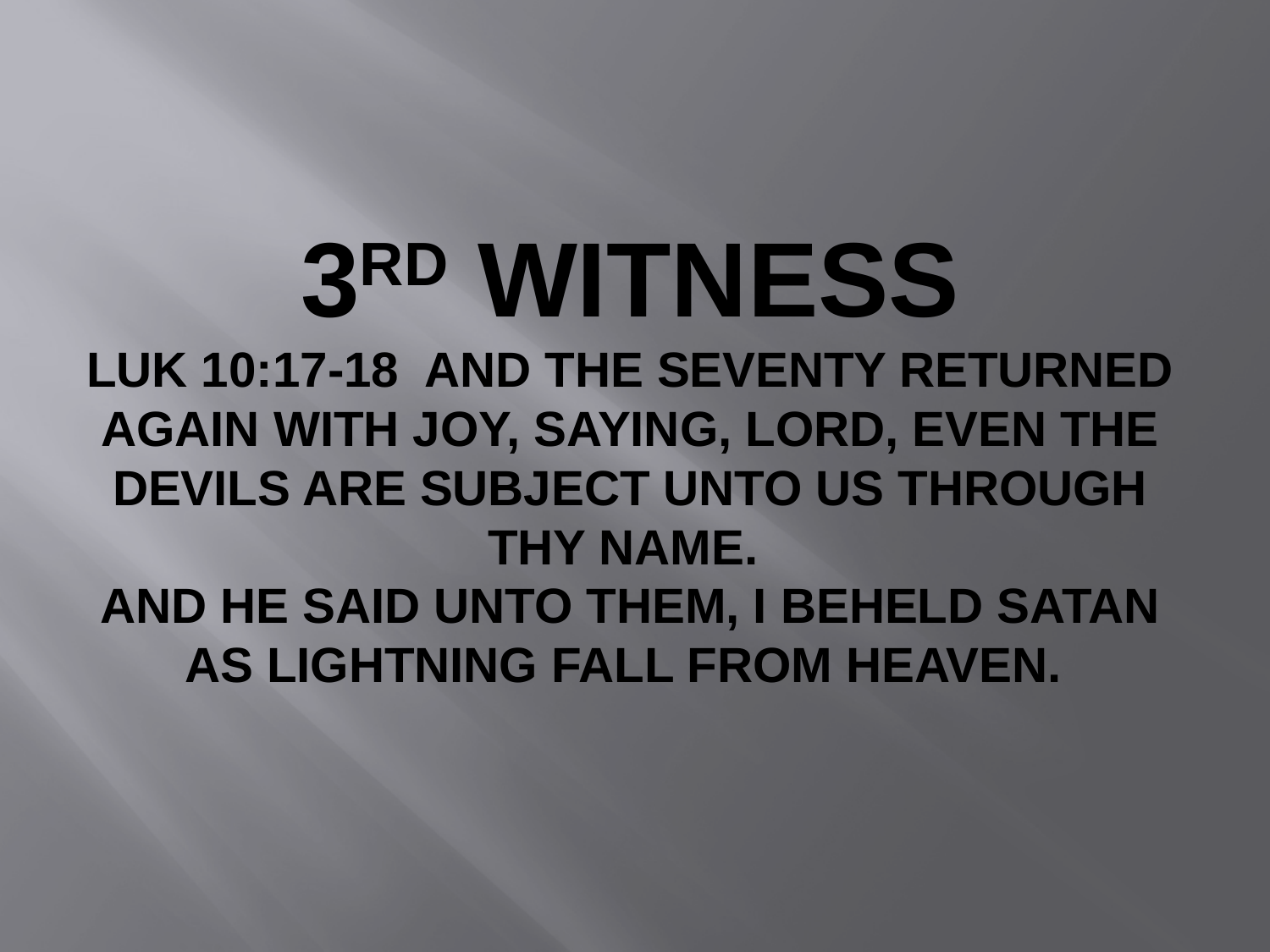

# 3rd WITNESS Luk 10:17-18  And the seventy returned again with joy, saying, Lord, even the devils are subject unto us through thy name. And he said unto them, I beheld Satan as lightning fall from heaven.